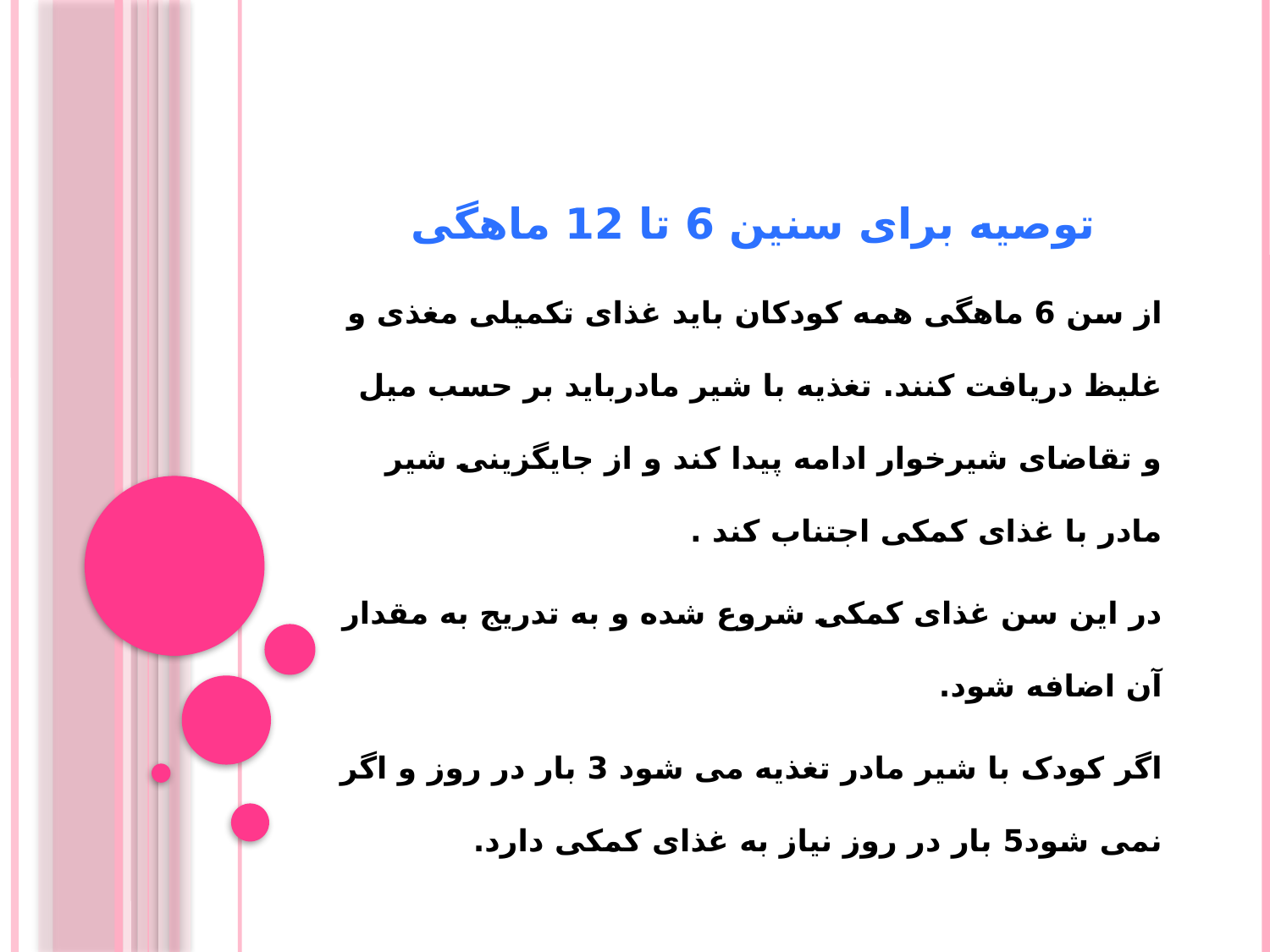

توصیه برای سنین 6 تا 12 ماهگی
از سن 6 ماهگی همه کودکان باید غذای تکمیلی مغذی و غلیظ دریافت کنند. تغذیه با شیر مادرباید بر حسب میل و تقاضای شیرخوار ادامه پیدا کند و از جایگزینی شیر مادر با غذای کمکی اجتناب کند .
در این سن غذای کمکی شروع شده و به تدریج به مقدار آن اضافه شود.
اگر کودک با شیر مادر تغذیه می شود 3 بار در روز و اگر نمی شود5 بار در روز نیاز به غذای کمکی دارد.